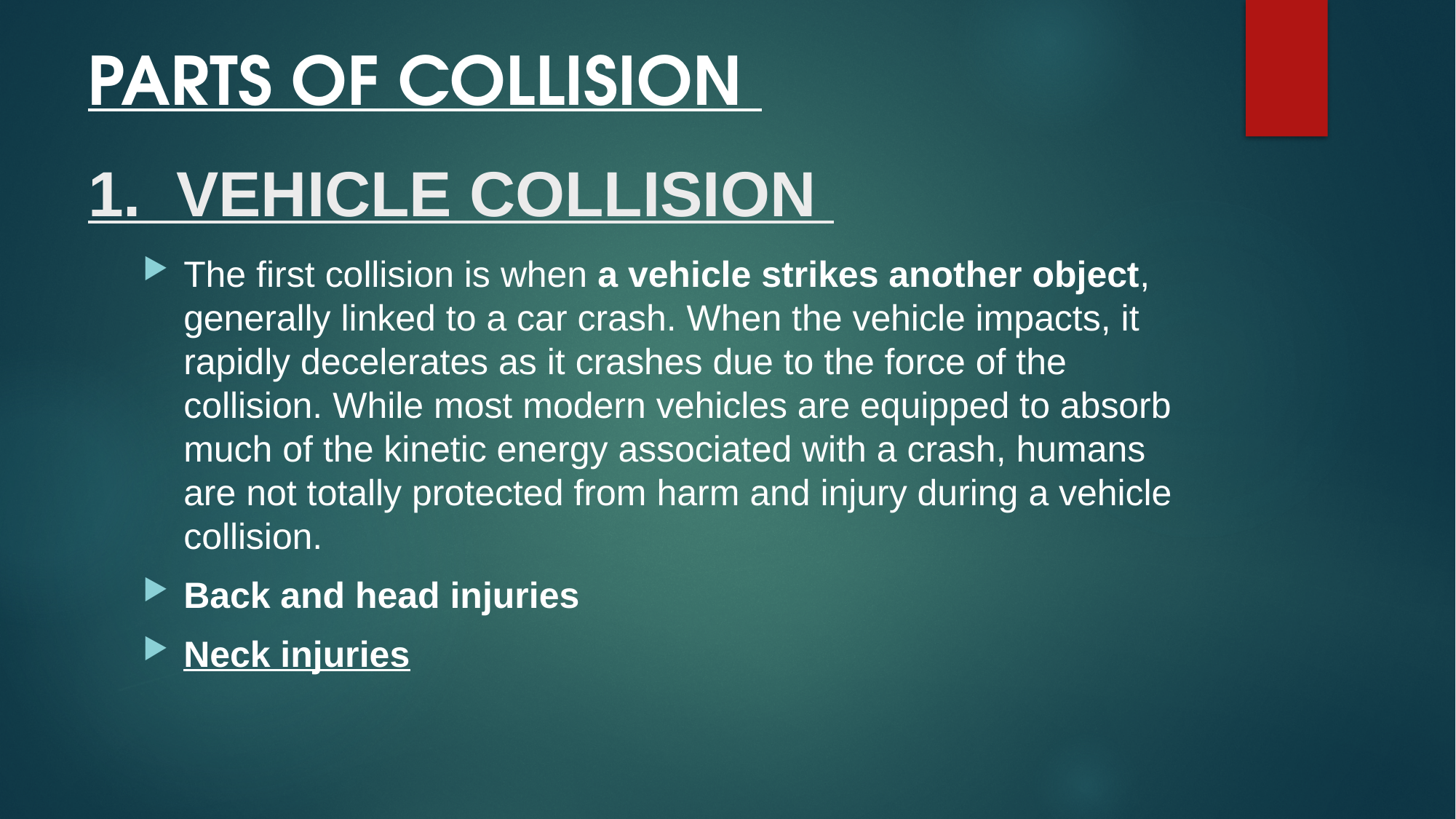

PARTS OF COLLISION
# 1.  VEHICLE COLLISION
The first collision is when a vehicle strikes another object, generally linked to a car crash. When the vehicle impacts, it rapidly decelerates as it crashes due to the force of the collision. While most modern vehicles are equipped to absorb much of the kinetic energy associated with a crash, humans are not totally protected from harm and injury during a vehicle collision.
Back and head injuries
Neck injuries